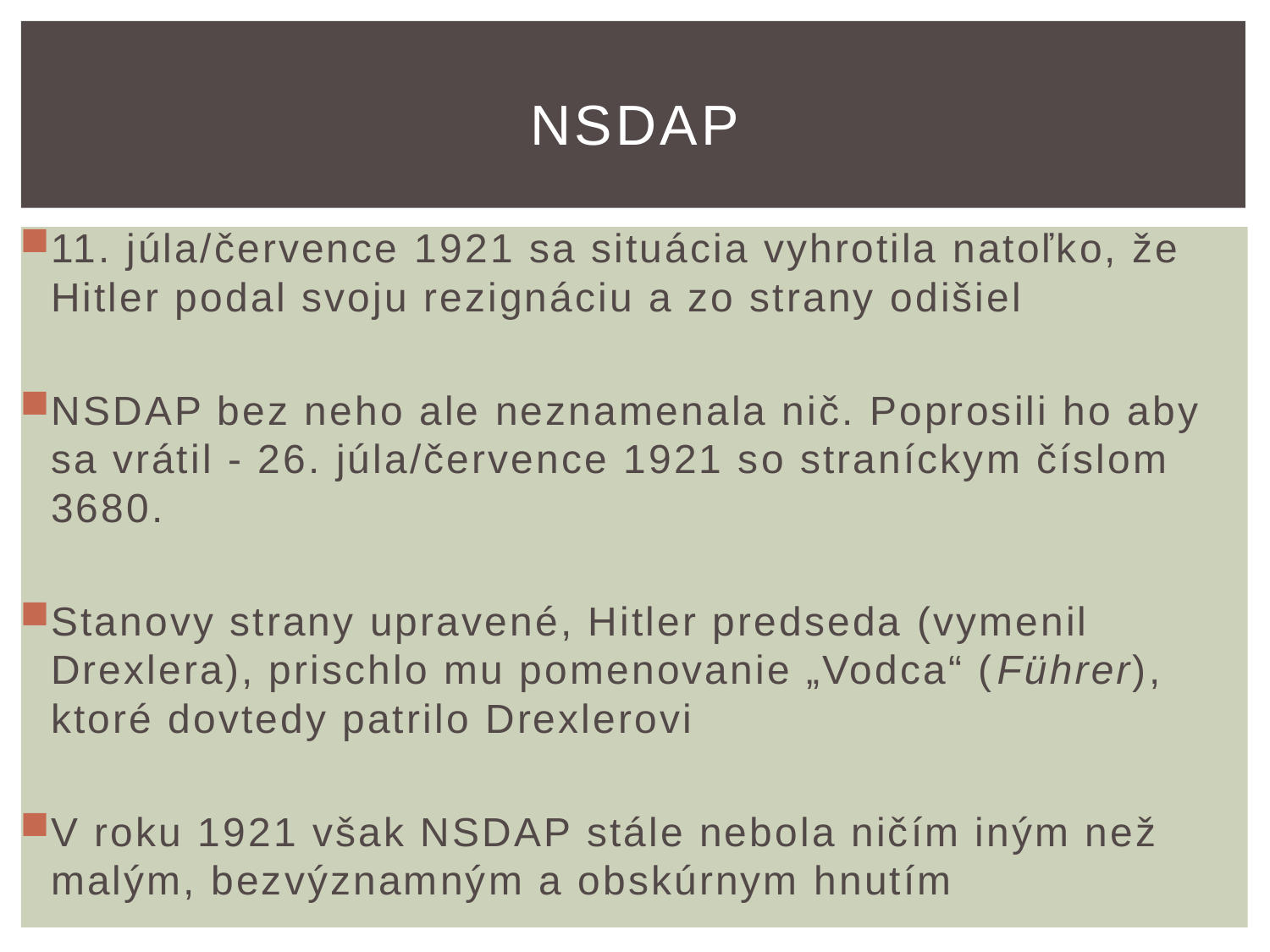

# NSDAP
11. júla/července 1921 sa situácia vyhrotila natoľko, že Hitler podal svoju rezignáciu a zo strany odišiel

NSDAP bez neho ale neznamenala nič. Poprosili ho aby sa vrátil - 26. júla/července 1921 so straníckym číslom 3680.

Stanovy strany upravené, Hitler predseda (vymenil Drexlera), prischlo mu pomenovanie „Vodca“ (Führer), ktoré dovtedy patrilo Drexlerovi

V roku 1921 však NSDAP stále nebola ničím iným než malým, bezvýznamným a obskúrnym hnutím